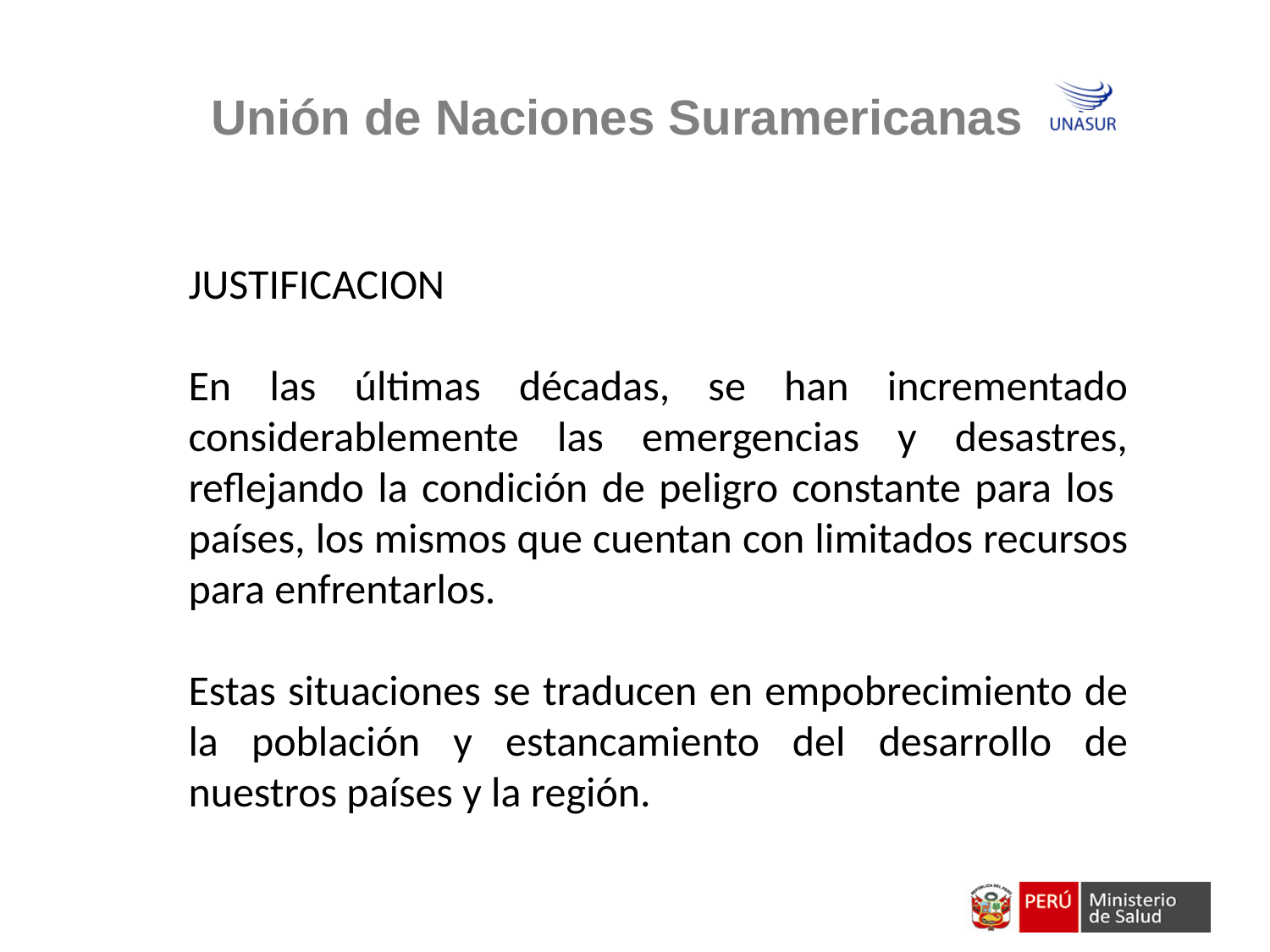

JUSTIFICACION

En las últimas décadas, se han incrementado considerablemente las emergencias y desastres, reflejando la condición de peligro constante para los  países, los mismos que cuentan con limitados recursos para enfrentarlos.

Estas situaciones se traducen en empobrecimiento de la población y estancamiento del desarrollo de nuestros países y la región.